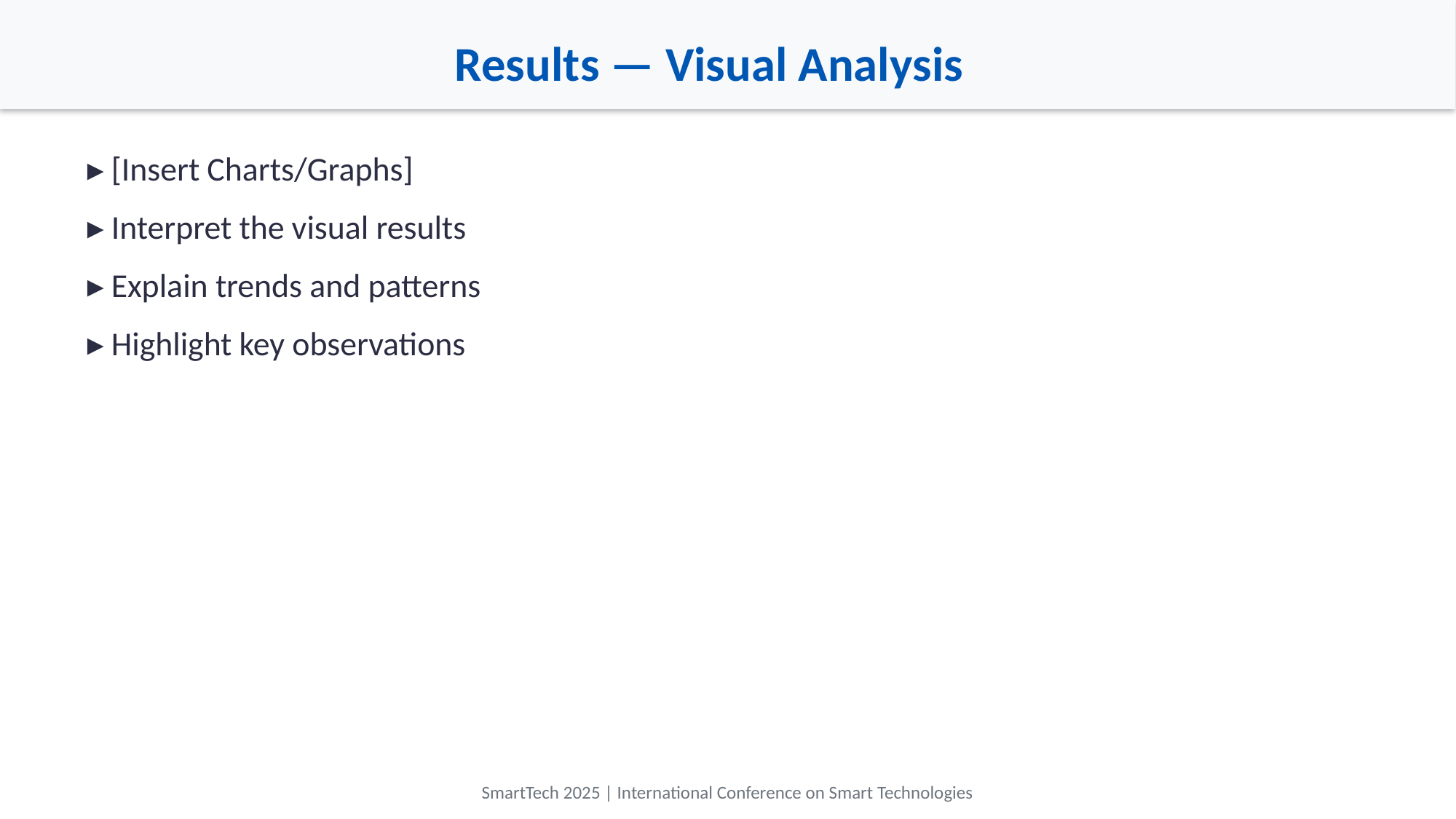

Results — Visual Analysis
▸ [Insert Charts/Graphs]
▸ Interpret the visual results
▸ Explain trends and patterns
▸ Highlight key observations
SmartTech 2025 | International Conference on Smart Technologies